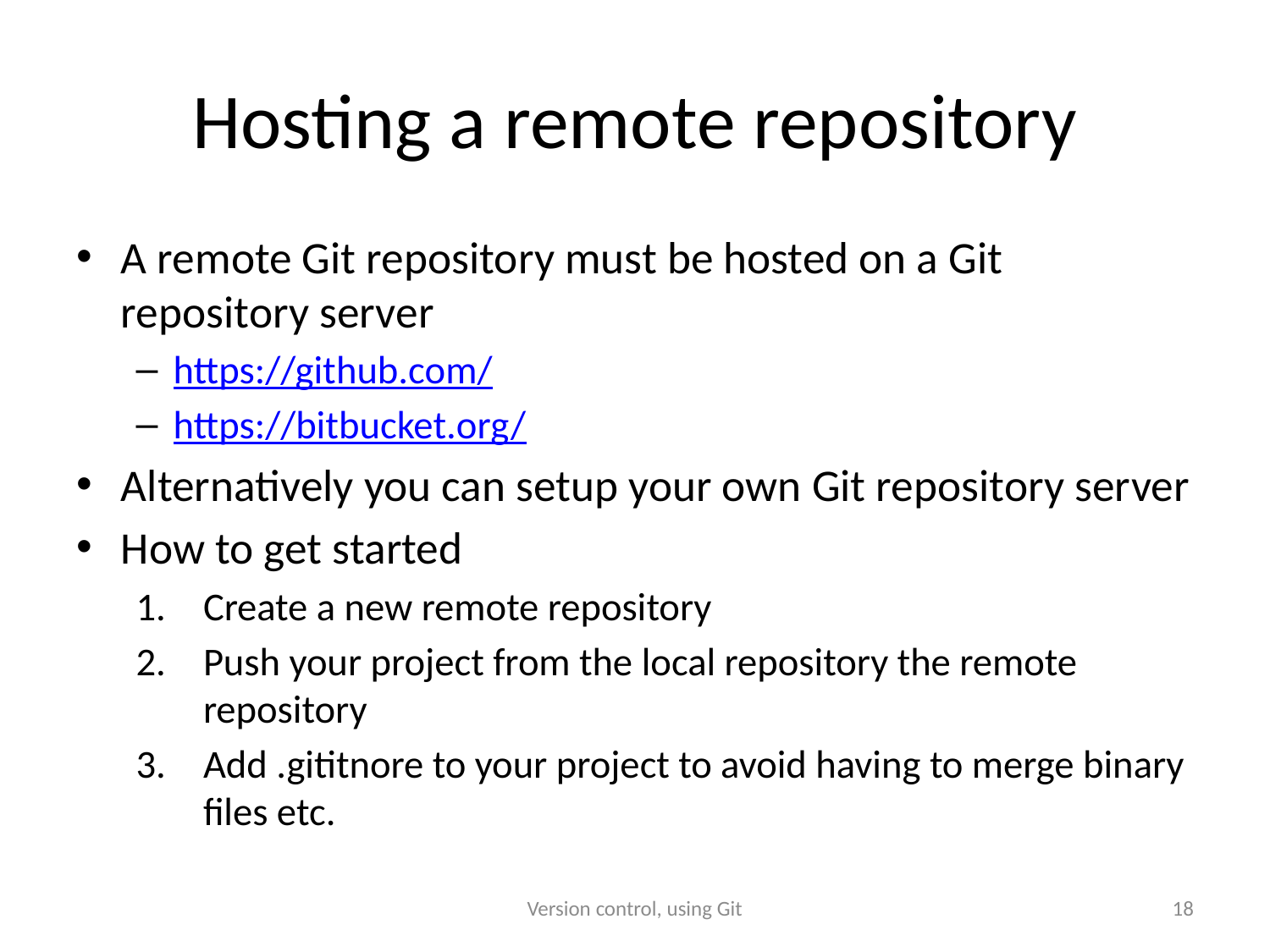

# Hosting a remote repository
A remote Git repository must be hosted on a Git repository server
https://github.com/
https://bitbucket.org/
Alternatively you can setup your own Git repository server
How to get started
Create a new remote repository
Push your project from the local repository the remote repository
Add .gititnore to your project to avoid having to merge binary files etc.
Version control, using Git
18